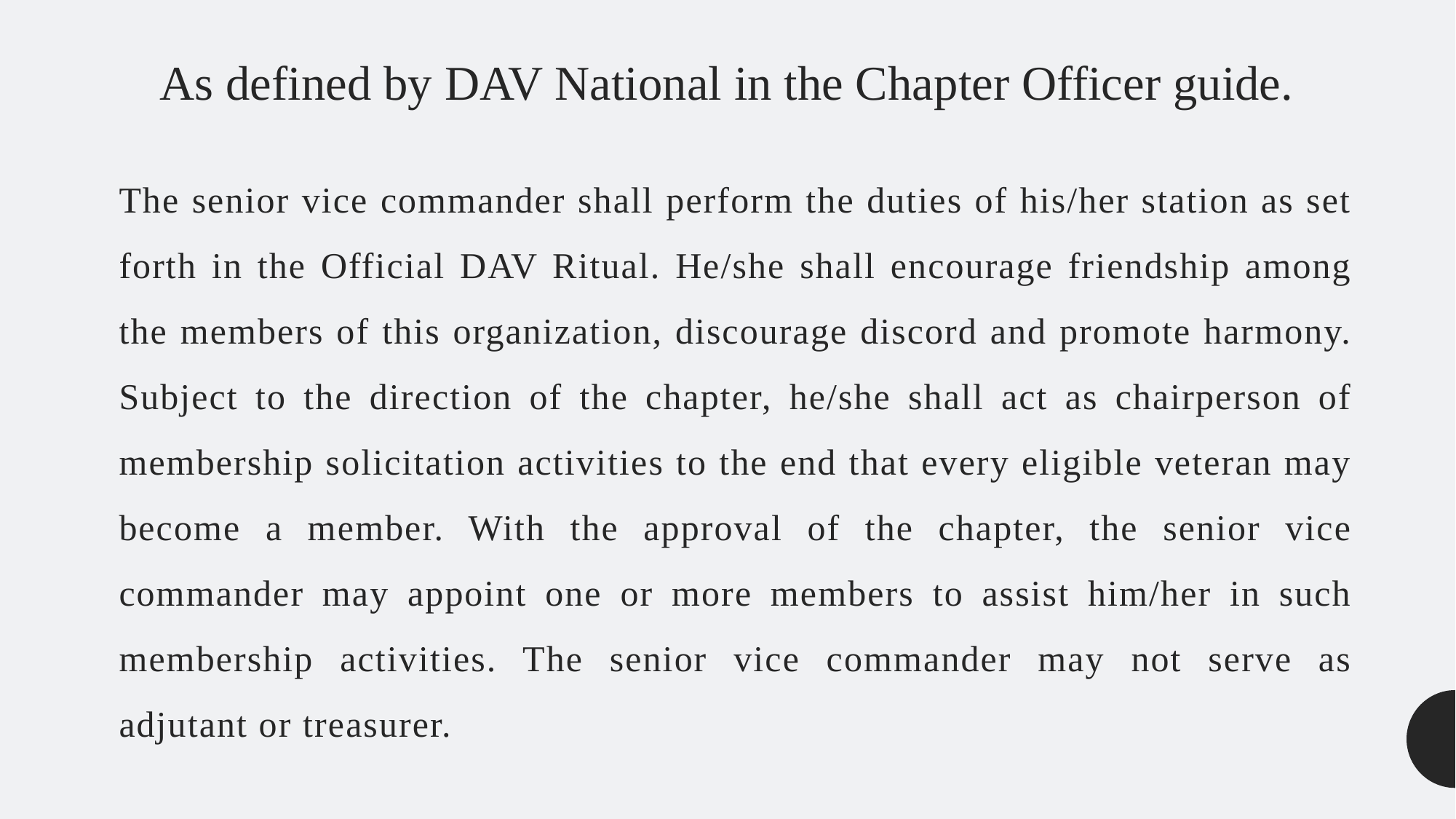

As defined by DAV National in the Chapter Officer guide.
# The senior vice commander shall perform the duties of his/her station as set forth in the Official DAV Ritual. He/she shall encourage friendship among the members of this organization, discourage discord and promote harmony. Subject to the direction of the chapter, he/she shall act as chairperson of membership solicitation activities to the end that every eligible veteran may become a member. With the approval of the chapter, the senior vice commander may appoint one or more members to assist him/her in such membership activities. The senior vice commander may not serve as adjutant or treasurer.